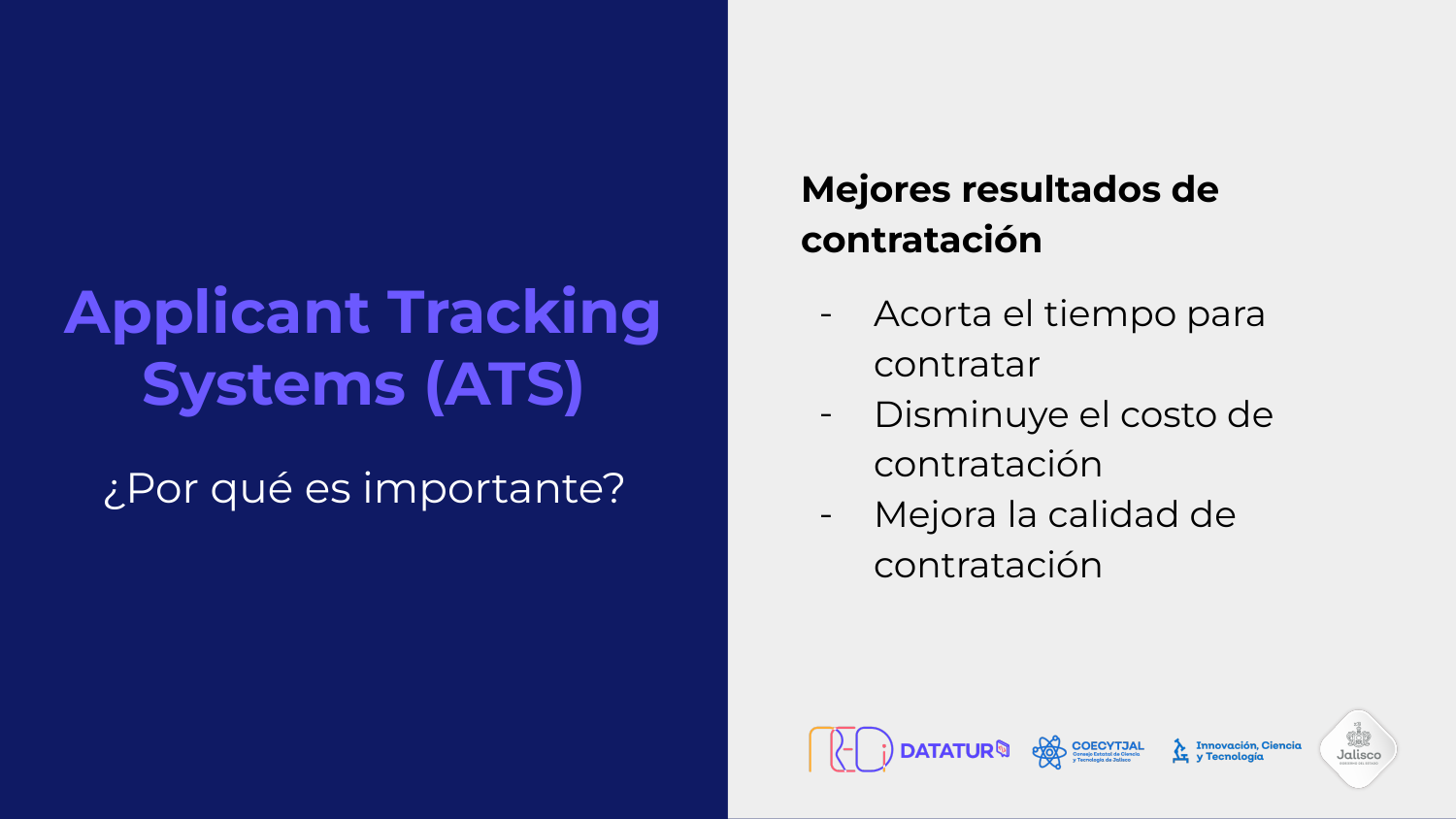

Mejores resultados de contratación
Acorta el tiempo para contratar
Disminuye el costo de contratación
Mejora la calidad de contratación

# Applicant Tracking Systems (ATS)
¿Por qué es importante?